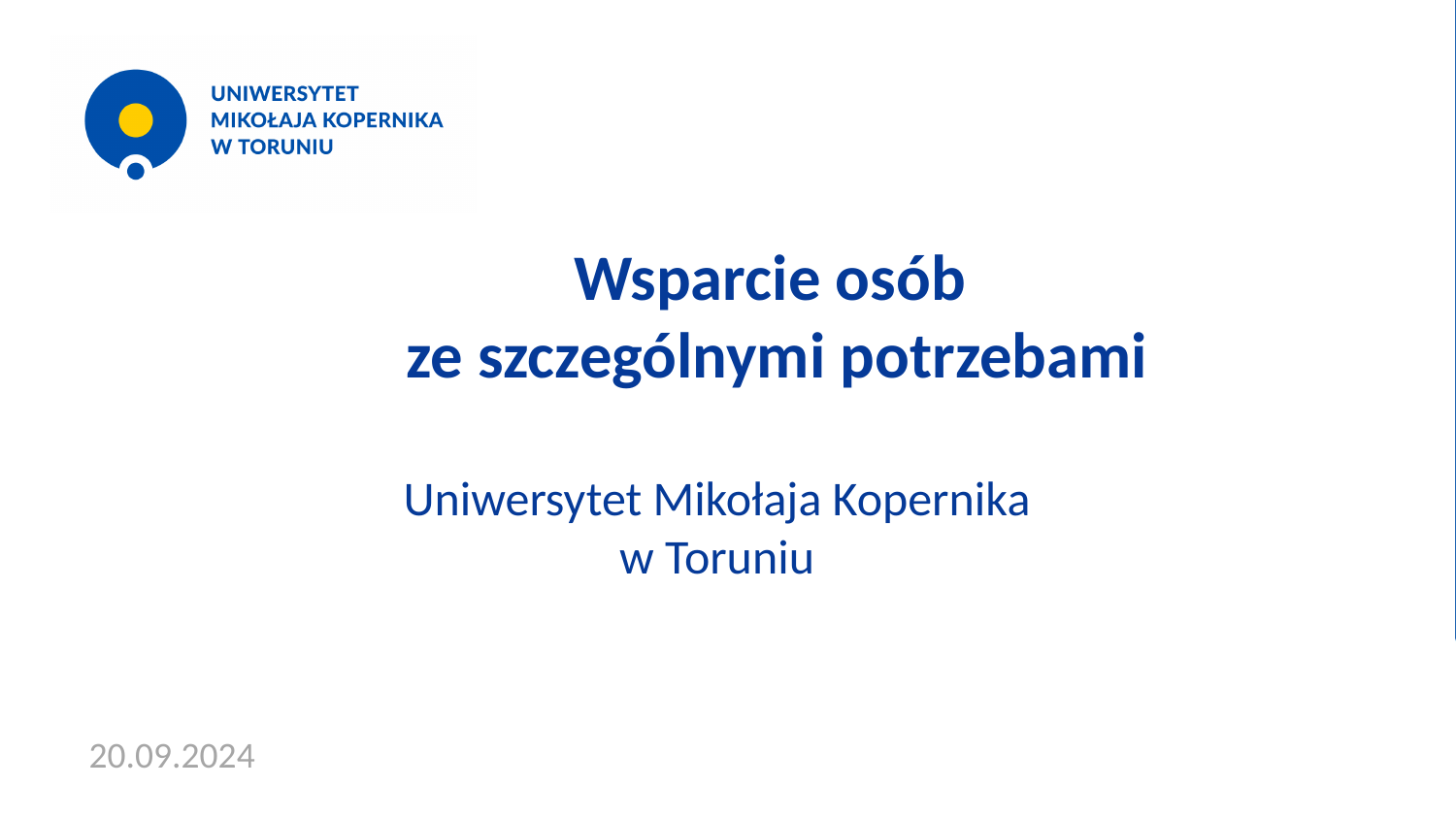

# Wsparcie osób ze szczególnymi potrzebami
Uniwersytet Mikołaja Kopernika
w Toruniu